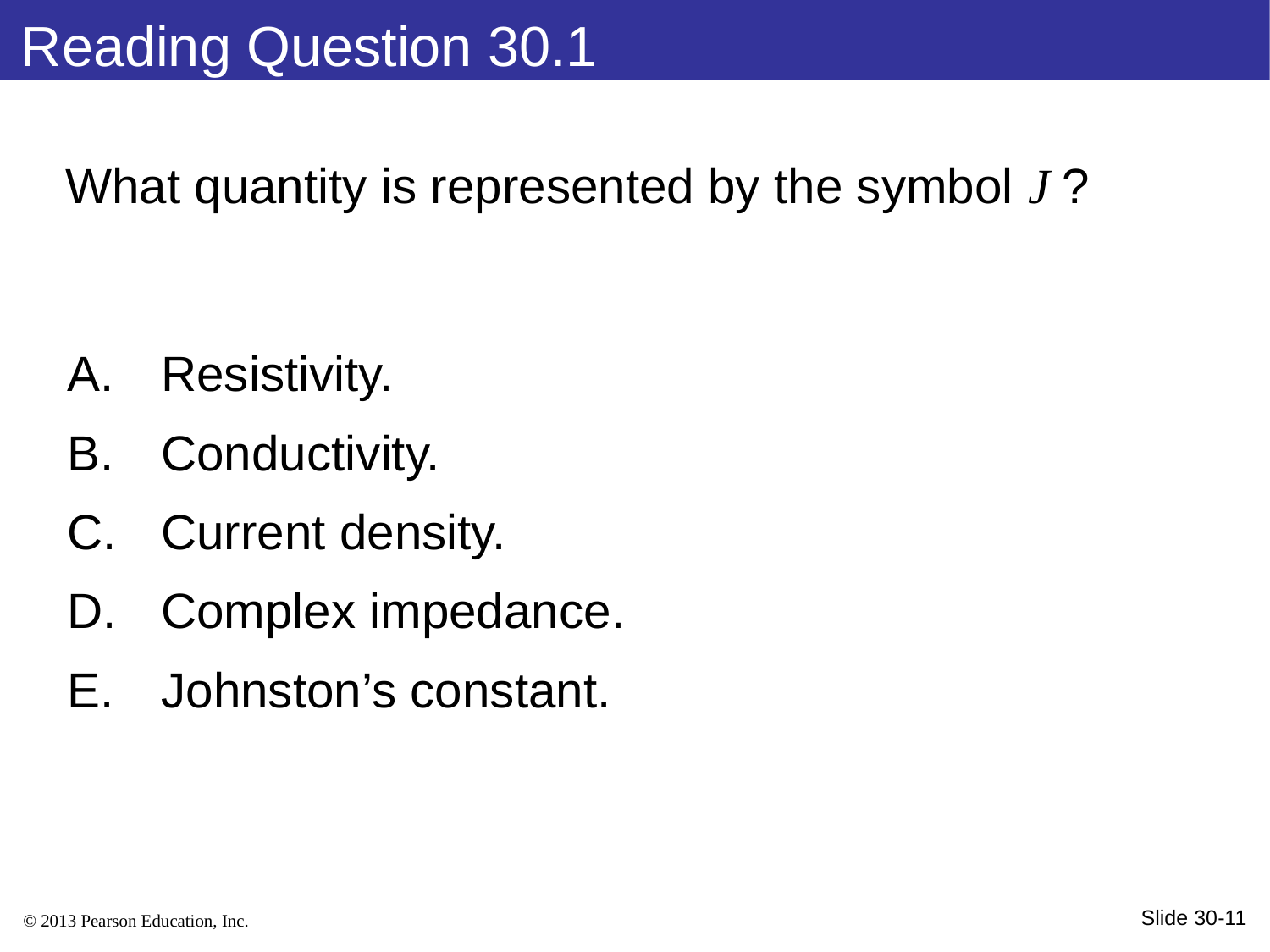

Reading Question 30.1
What quantity is represented by the symbol J ?
 Resistivity.
 Conductivity.
 Current density.
 Complex impedance.
 Johnston’s constant.
Slide 30-11